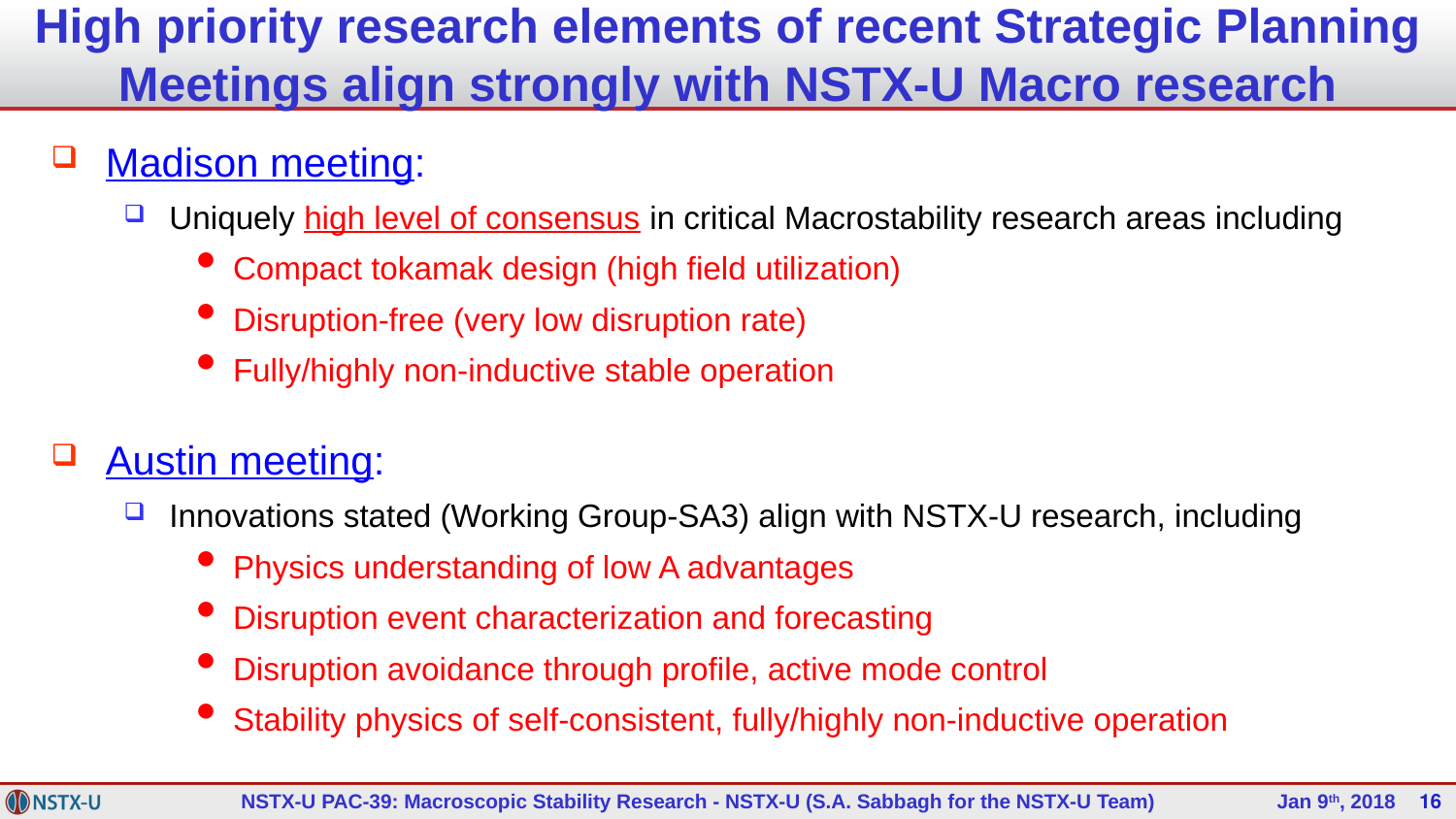

# High priority research elements of recent Strategic Planning Meetings align strongly with NSTX-U Macro research
Madison meeting:
Uniquely high level of consensus in critical Macrostability research areas including
Compact tokamak design (high field utilization)
Disruption-free (very low disruption rate)
Fully/highly non-inductive stable operation
Austin meeting:
Innovations stated (Working Group-SA3) align with NSTX-U research, including
Physics understanding of low A advantages
Disruption event characterization and forecasting
Disruption avoidance through profile, active mode control
Stability physics of self-consistent, fully/highly non-inductive operation